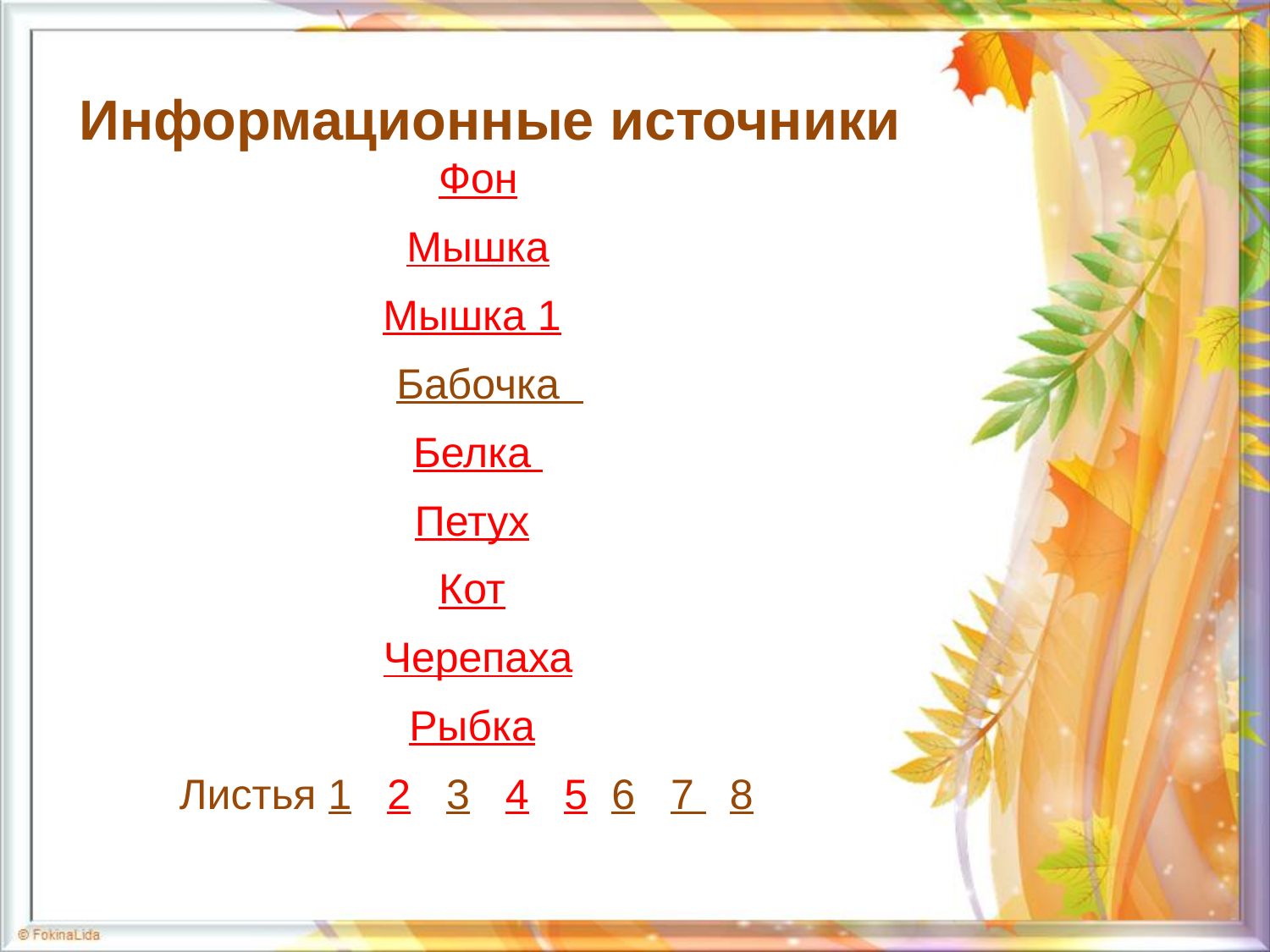

Информационные источники
Фон
Мышка
Мышка 1
Бабочка
Белка
Петух
Кот
Черепаха
Рыбка
Листья 1   2   3   4   5  6   7   8